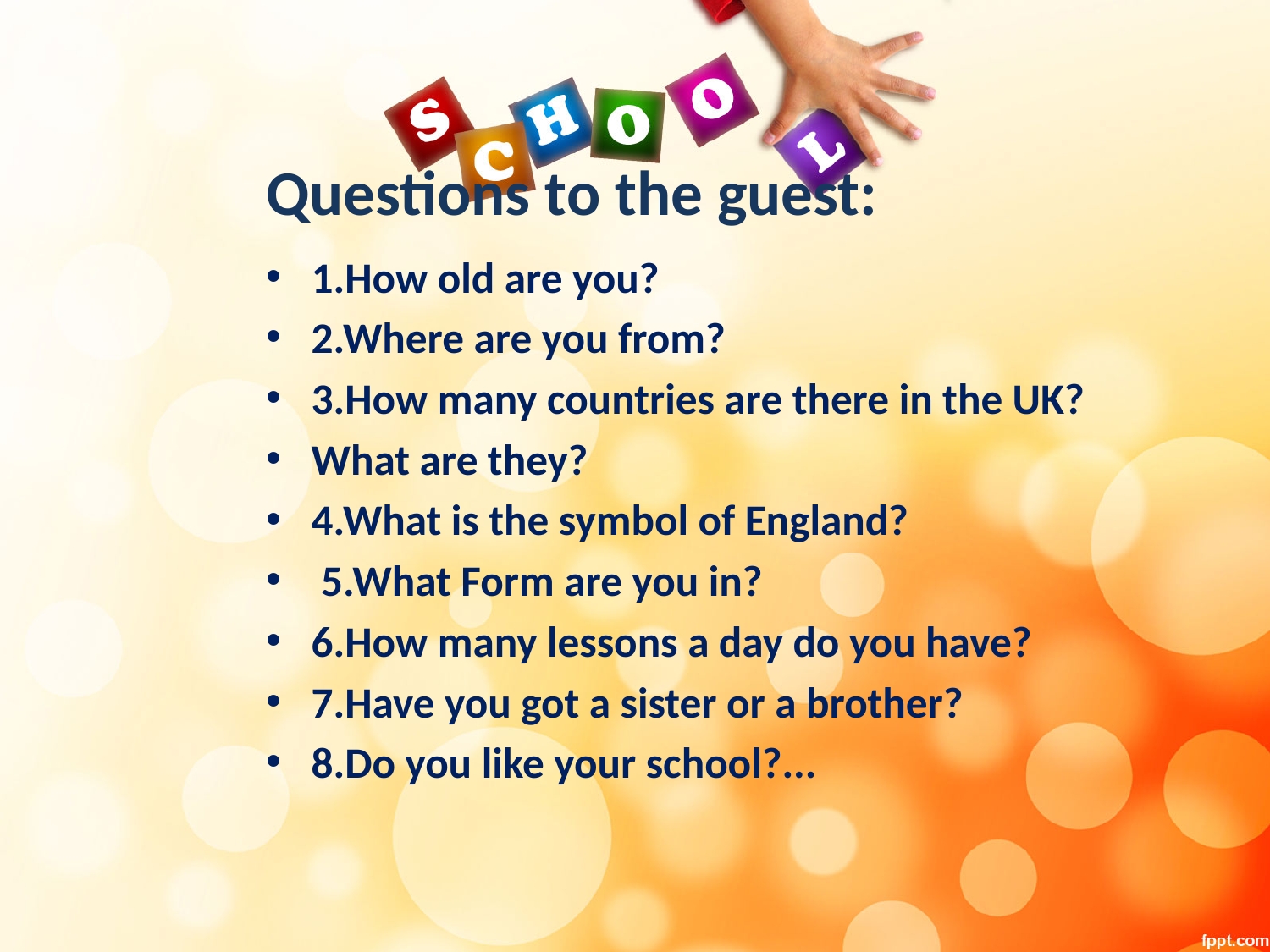

# Questions to the guest:
1.How old are you?
2.Where are you from?
3.How many countries are there in the UK?
What are they?
4.What is the symbol of England?
 5.What Form are you in?
6.How many lessons a day do you have?
7.Have you got a sister or a brother?
8.Do you like your school?...